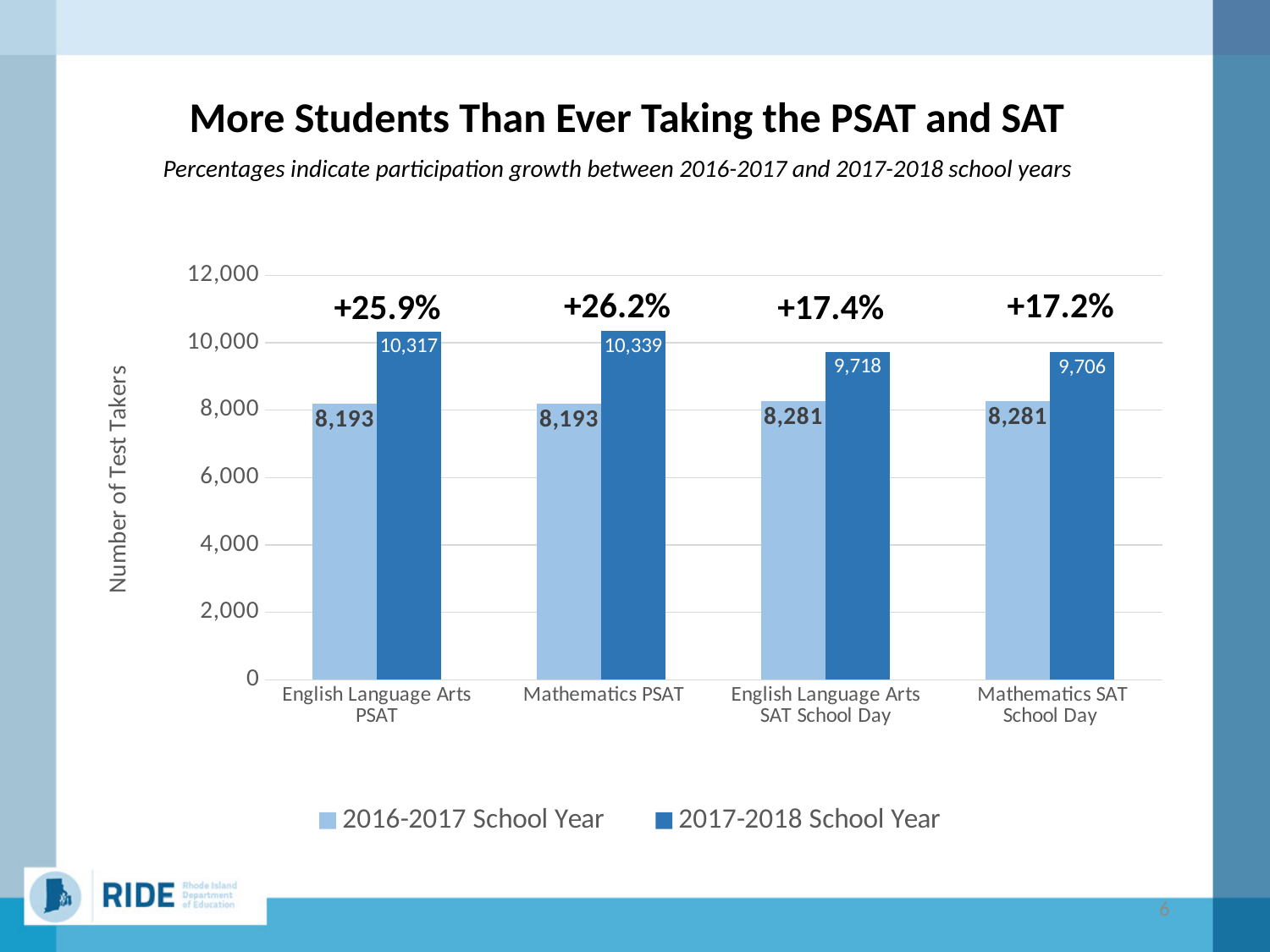

More Students Than Ever Taking the PSAT and SAT
Percentages indicate participation growth between 2016-2017 and 2017-2018 school years

### Chart

| Category | 2016-2017 School Year | 2017-2018 School Year |
|---|---|---|
| English Language Arts PSAT | 8193.0 | 10320.0 |
|  Mathematics PSAT | 8193.0 | 10342.0 |
| English Language Arts SAT School Day | 8281.0 | 9724.0 |
|  Mathematics SAT School Day | 8281.0 | 9712.0 |
+26.2%
+17.2%
+25.9%
+17.4%
6